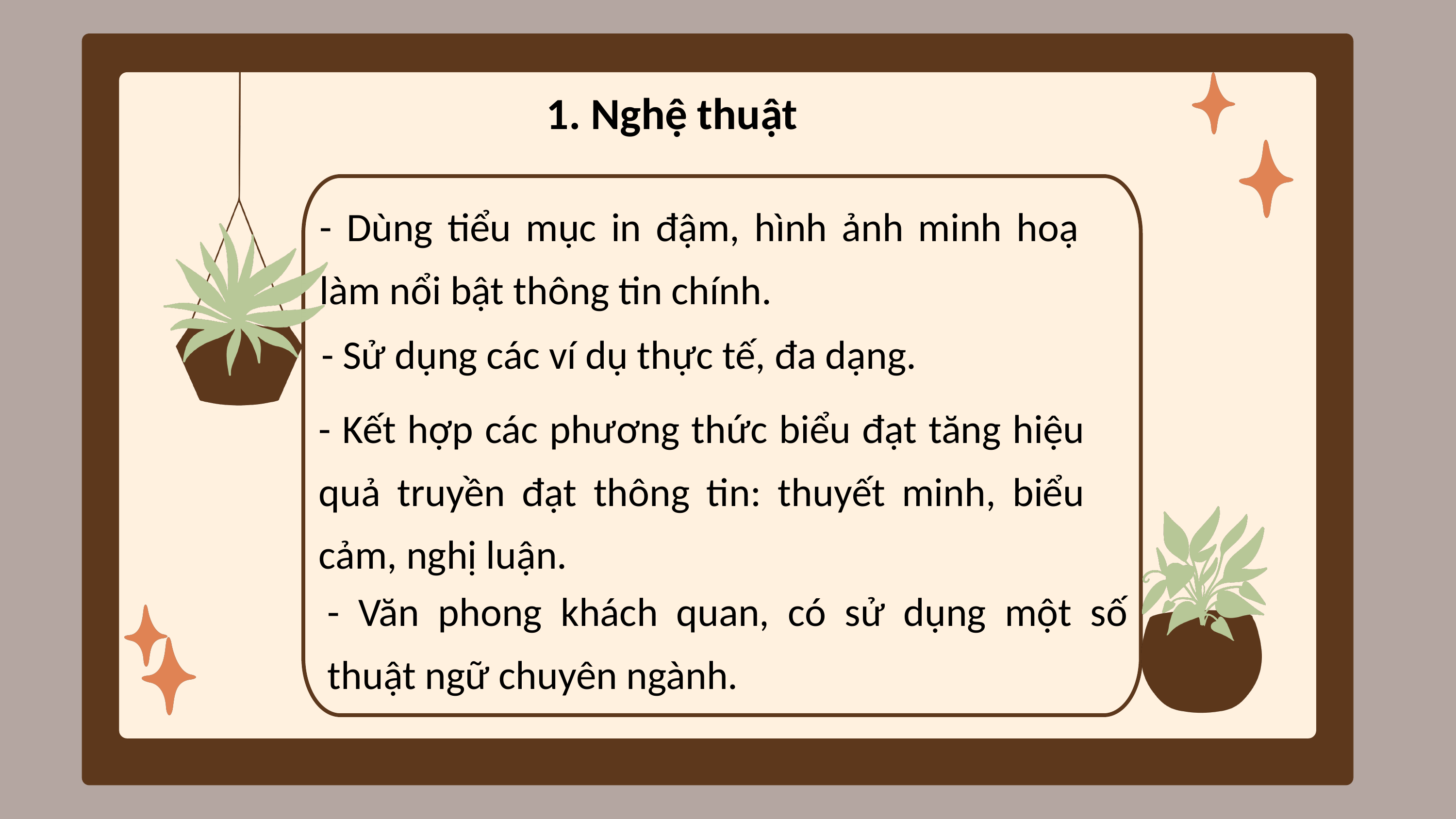

1. Nghệ thuật

- Dùng tiểu mục in đậm, hình ảnh minh hoạ làm nổi bật thông tin chính.
- Sử dụng các ví dụ thực tế, đa dạng.
- Kết hợp các phương thức biểu đạt tăng hiệu quả truyền đạt thông tin: thuyết minh, biểu cảm, nghị luận.

- Văn phong khách quan, có sử dụng một số thuật ngữ chuyên ngành.